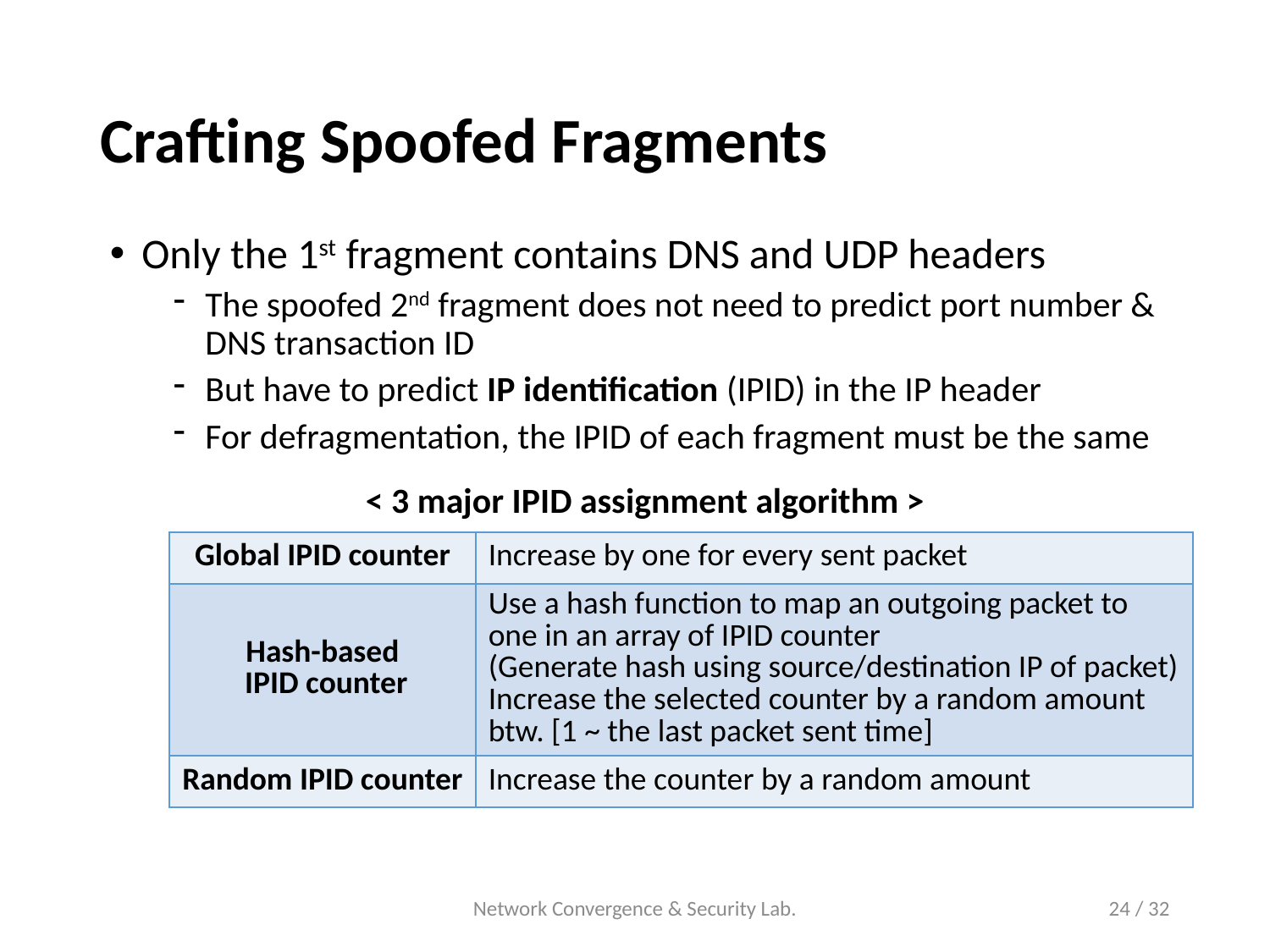

# Crafting Spoofed Fragments
Only the 1st fragment contains DNS and UDP headers
The spoofed 2nd fragment does not need to predict port number & DNS transaction ID
But have to predict IP identification (IPID) in the IP header
For defragmentation, the IPID of each fragment must be the same
< 3 major IPID assignment algorithm >
| Global IPID counter | Increase by one for every sent packet |
| --- | --- |
| Hash-based IPID counter | Use a hash function to map an outgoing packet to one in an array of IPID counter (Generate hash using source/destination IP of packet) Increase the selected counter by a random amount btw. [1 ~ the last packet sent time] |
| Random IPID counter | Increase the counter by a random amount |
Network Convergence & Security Lab.
24 / 32